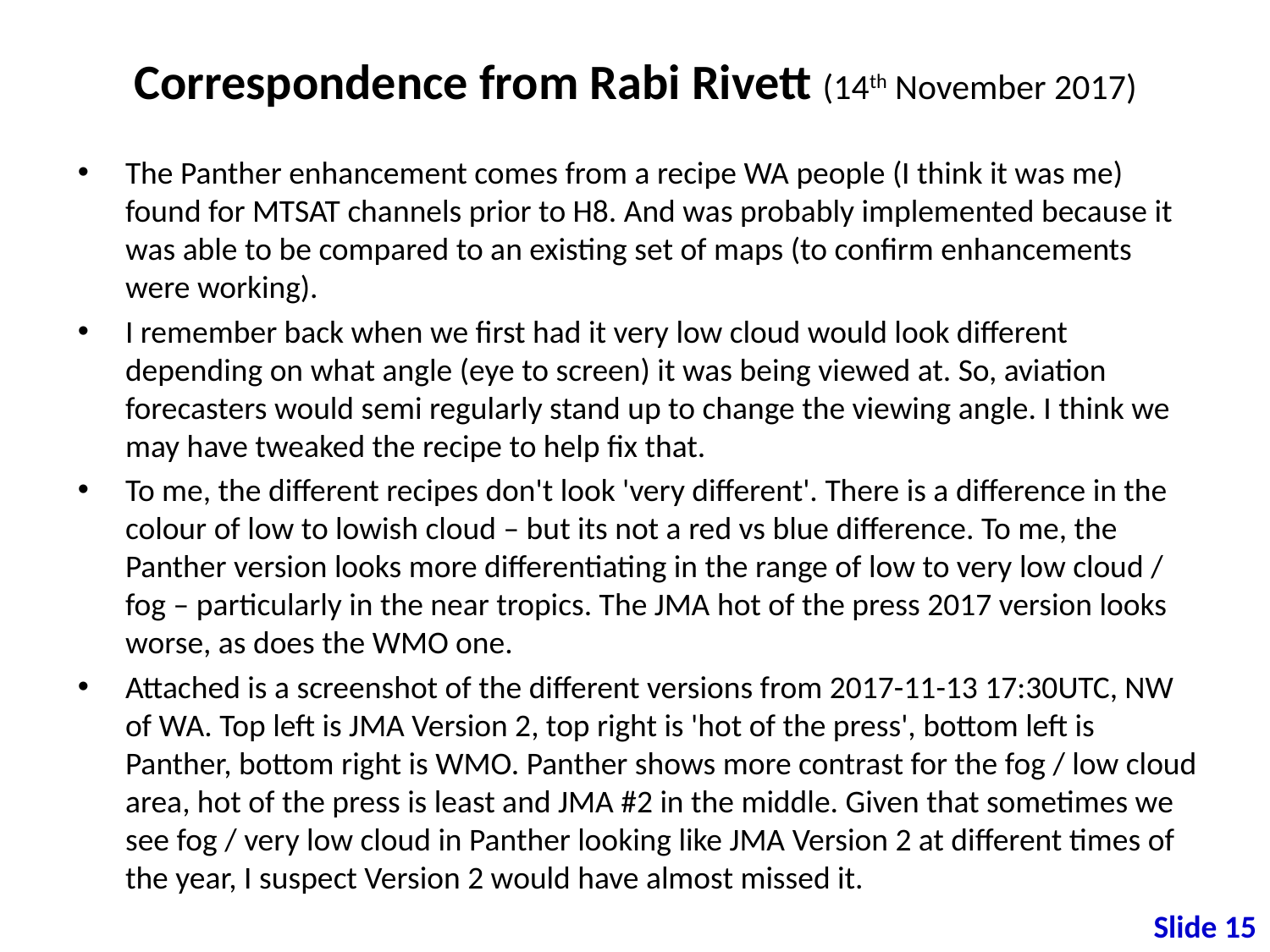

# Correspondence from Rabi Rivett (14th November 2017)
The Panther enhancement comes from a recipe WA people (I think it was me) found for MTSAT channels prior to H8. And was probably implemented because it was able to be compared to an existing set of maps (to confirm enhancements were working).
I remember back when we first had it very low cloud would look different depending on what angle (eye to screen) it was being viewed at. So, aviation forecasters would semi regularly stand up to change the viewing angle. I think we may have tweaked the recipe to help fix that.
To me, the different recipes don't look 'very different'. There is a difference in the colour of low to lowish cloud – but its not a red vs blue difference. To me, the Panther version looks more differentiating in the range of low to very low cloud / fog – particularly in the near tropics. The JMA hot of the press 2017 version looks worse, as does the WMO one.
Attached is a screenshot of the different versions from 2017-11-13 17:30UTC, NW of WA. Top left is JMA Version 2, top right is 'hot of the press', bottom left is Panther, bottom right is WMO. Panther shows more contrast for the fog / low cloud area, hot of the press is least and JMA #2 in the middle. Given that sometimes we see fog / very low cloud in Panther looking like JMA Version 2 at different times of the year, I suspect Version 2 would have almost missed it.
Slide 15